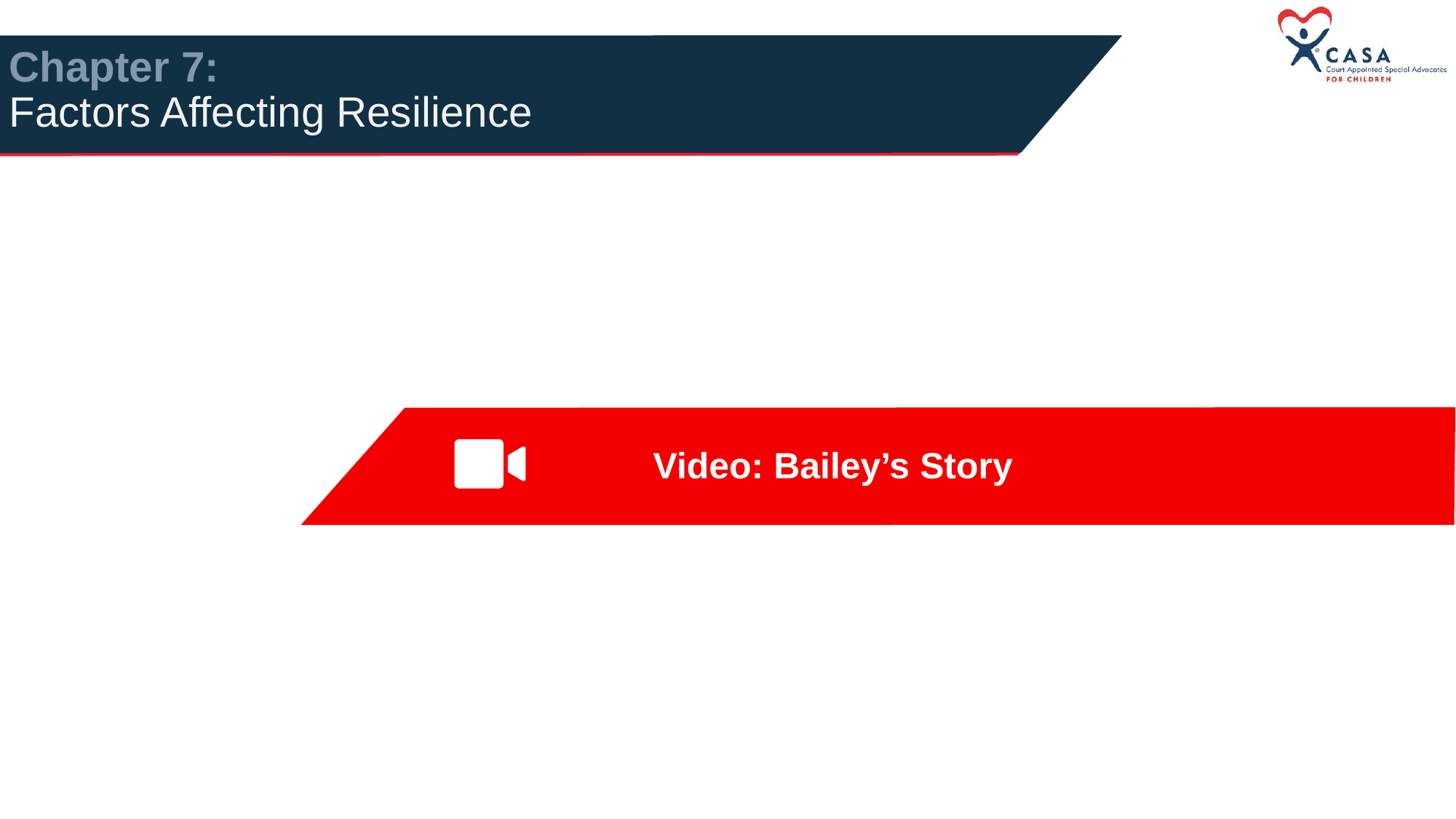

# Chapter 7: Factors Affecting Resilience

Video: Bailey’s Story